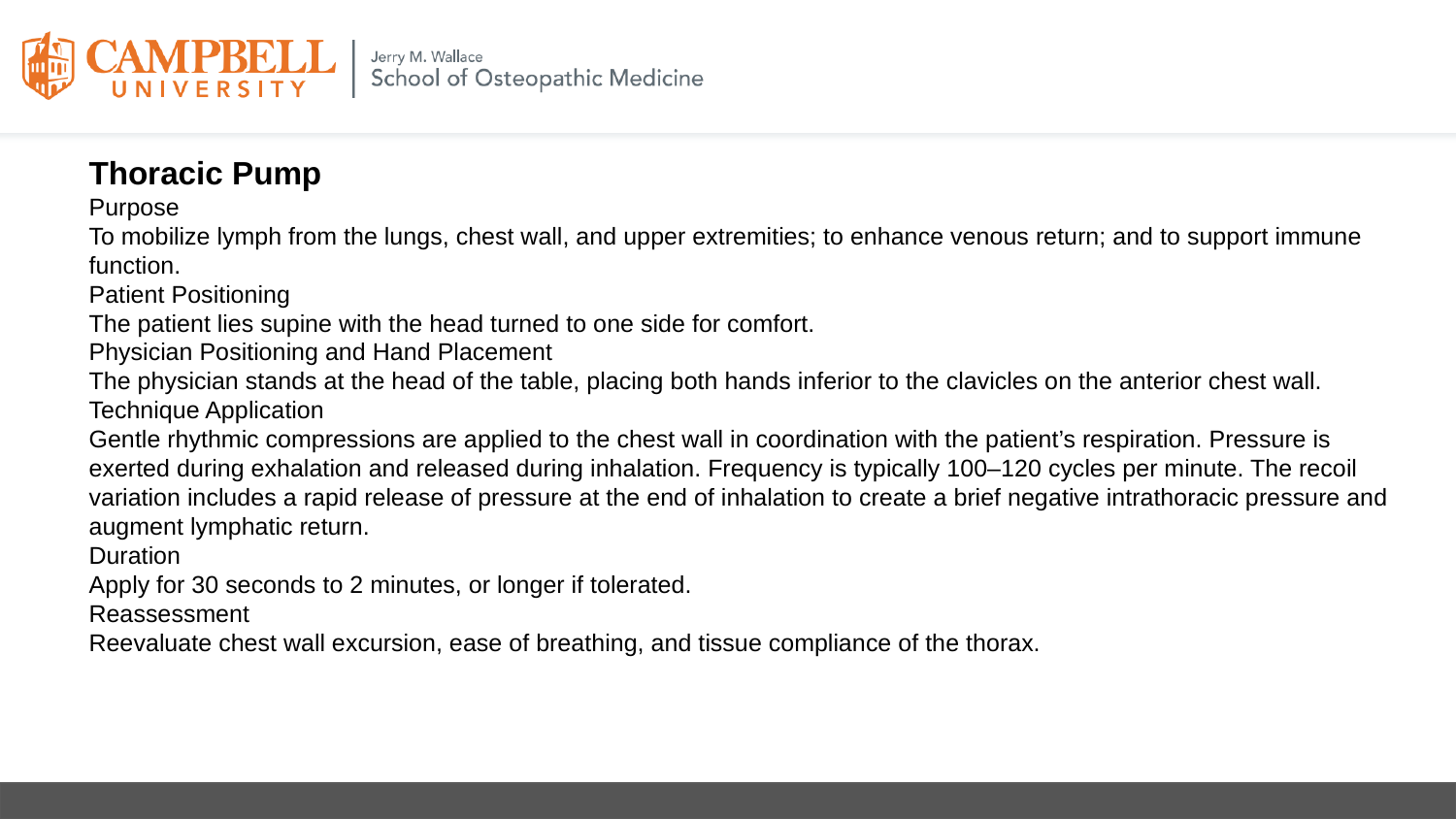

Thoracic Pump
Purpose
To mobilize lymph from the lungs, chest wall, and upper extremities; to enhance venous return; and to support immune function.
Patient Positioning
The patient lies supine with the head turned to one side for comfort.
Physician Positioning and Hand Placement
The physician stands at the head of the table, placing both hands inferior to the clavicles on the anterior chest wall.
Technique Application
Gentle rhythmic compressions are applied to the chest wall in coordination with the patient’s respiration. Pressure is exerted during exhalation and released during inhalation. Frequency is typically 100–120 cycles per minute. The recoil variation includes a rapid release of pressure at the end of inhalation to create a brief negative intrathoracic pressure and augment lymphatic return.
Duration
Apply for 30 seconds to 2 minutes, or longer if tolerated.
Reassessment
Reevaluate chest wall excursion, ease of breathing, and tissue compliance of the thorax.